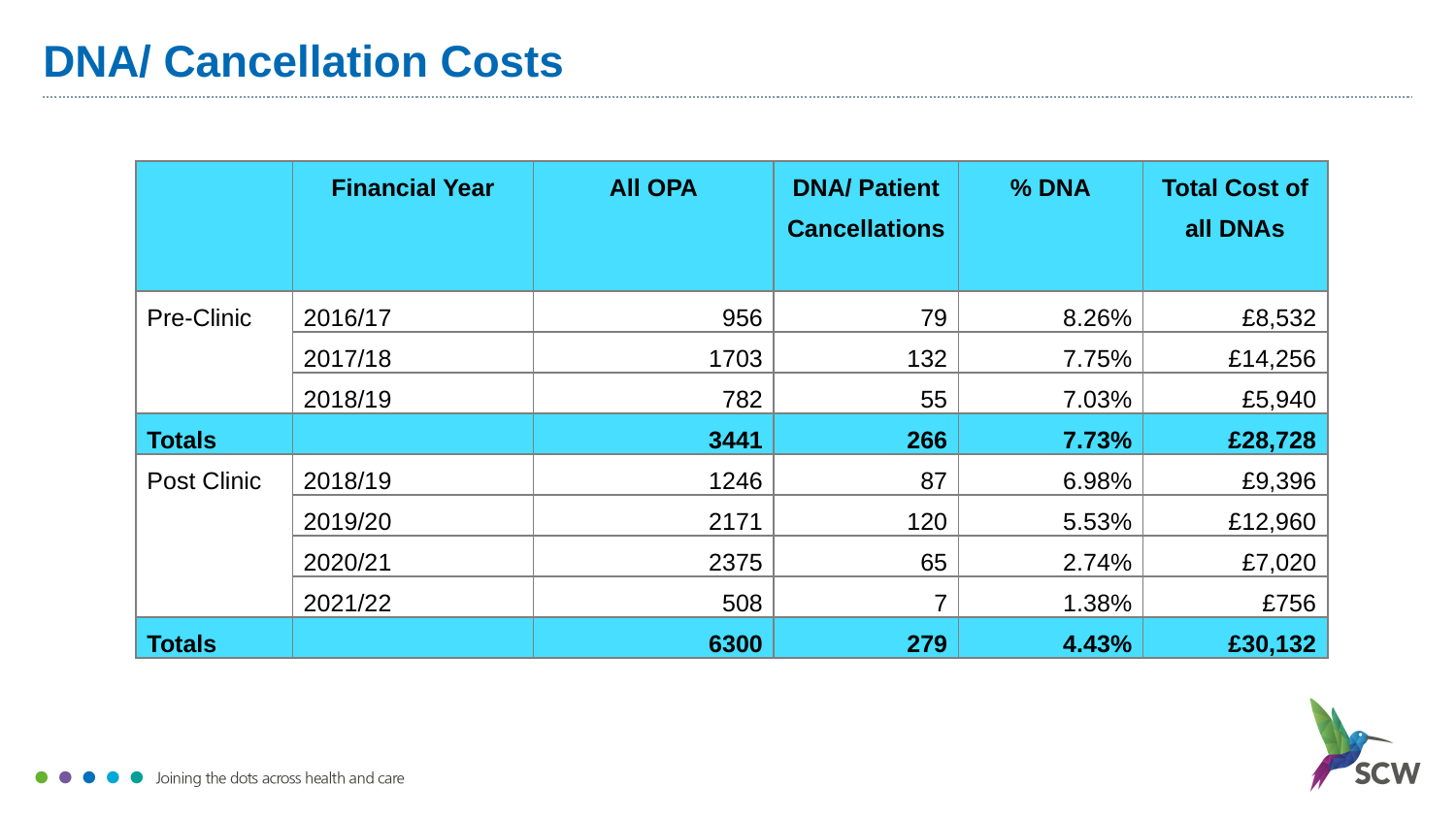

# DNA/ Cancellation Costs

|  | Financial Year | All OPA | DNA/ Patient Cancellations | % DNA | Total Cost of all DNAs |
| --- | --- | --- | --- | --- | --- |
| Pre-Clinic | 2016/17 | 956 | 79 | 8.26% | £8,532 |
|  | 2017/18 | 1703 | 132 | 7.75% | £14,256 |
|  | 2018/19 | 782 | 55 | 7.03% | £5,940 |
| Totals |  | 3441 | 266 | 7.73% | £28,728 |
| Post Clinic | 2018/19 | 1246 | 87 | 6.98% | £9,396 |
|  | 2019/20 | 2171 | 120 | 5.53% | £12,960 |
|  | 2020/21 | 2375 | 65 | 2.74% | £7,020 |
|  | 2021/22 | 508 | 7 | 1.38% | £756 |
| Totals |  | 6300 | 279 | 4.43% | £30,132 |